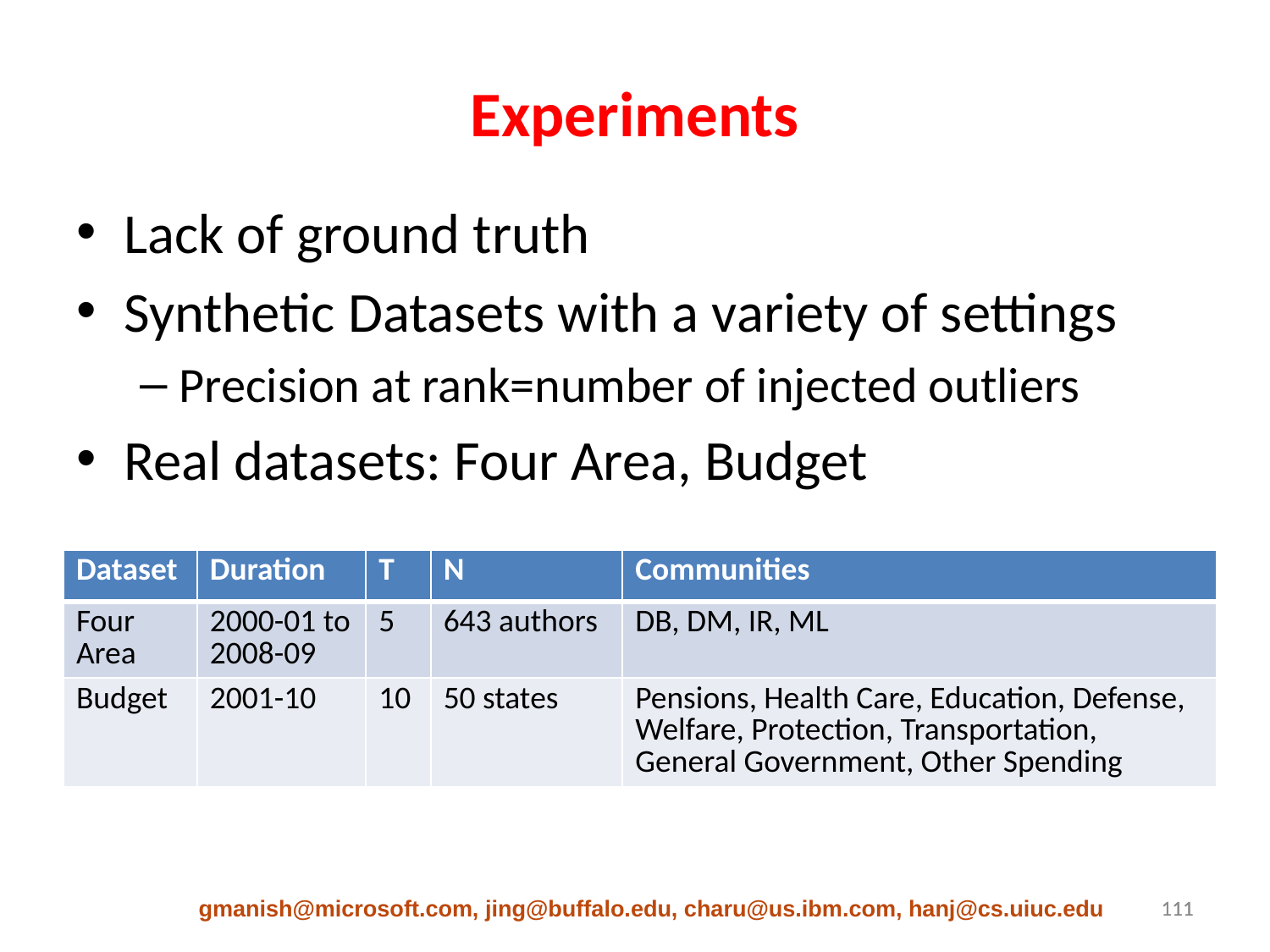

# Experiments
Lack of ground truth
Synthetic Datasets with a variety of settings
Precision at rank=number of injected outliers
Real datasets: Four Area, Budget
| Dataset | Duration | T | N | Communities |
| --- | --- | --- | --- | --- |
| Four Area | 2000-01 to 2008-09 | 5 | 643 authors | DB, DM, IR, ML |
| Budget | 2001-10 | 10 | 50 states | Pensions, Health Care, Education, Defense, Welfare, Protection, Transportation, General Government, Other Spending |
gmanish@microsoft.com, jing@buffalo.edu, charu@us.ibm.com, hanj@cs.uiuc.edu
111